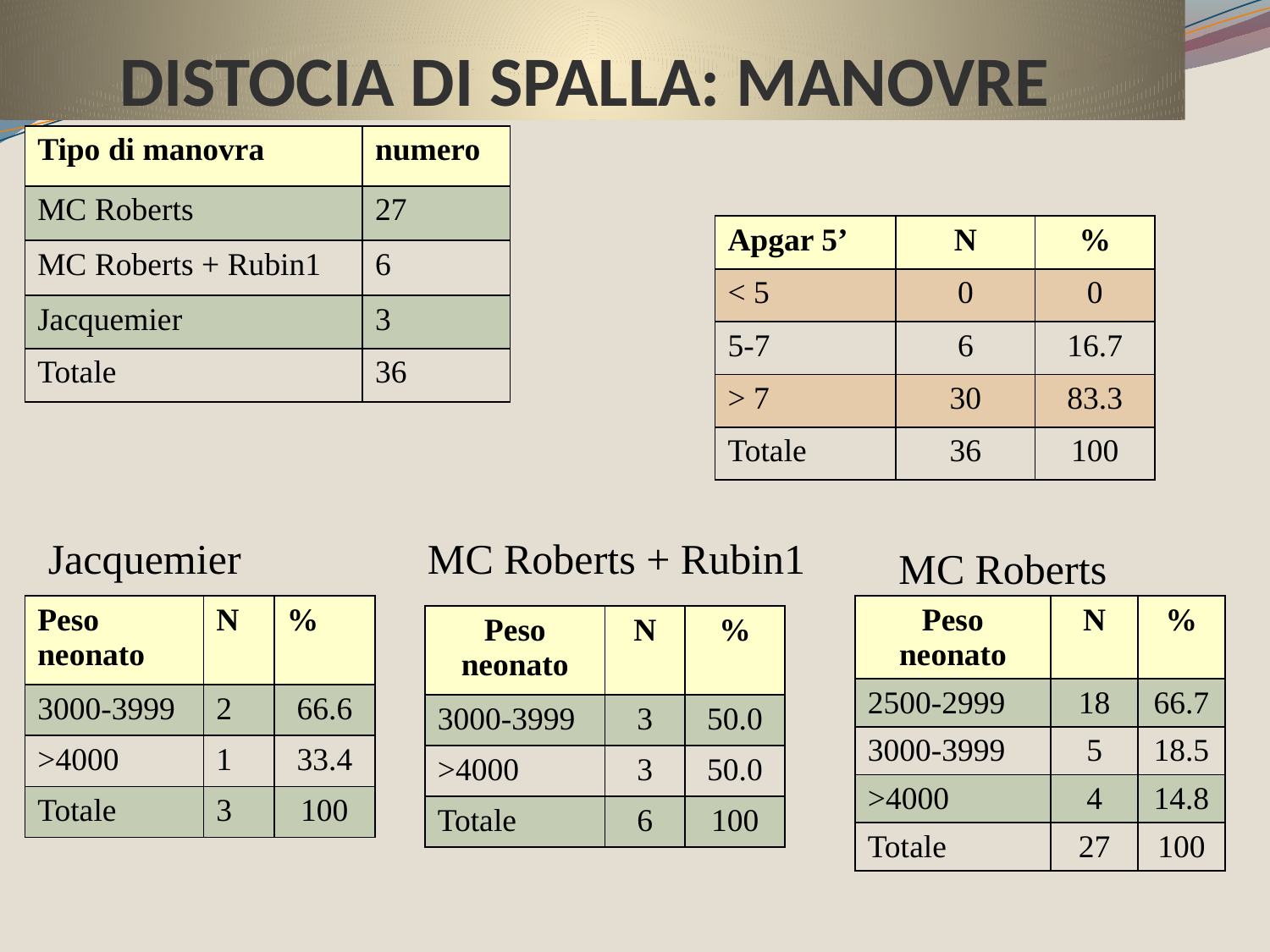

DISTOCIA DI SPALLA: MANOVRE
| Tipo di manovra | numero |
| --- | --- |
| MC Roberts | 27 |
| MC Roberts + Rubin1 | 6 |
| Jacquemier | 3 |
| Totale | 36 |
| Apgar 5’ | N | % |
| --- | --- | --- |
| < 5 | 0 | 0 |
| 5-7 | 6 | 16.7 |
| > 7 | 30 | 83.3 |
| Totale | 36 | 100 |
Jacquemier
MC Roberts + Rubin1
MC Roberts
| Peso neonato | N | % |
| --- | --- | --- |
| 3000-3999 | 2 | 66.6 |
| >4000 | 1 | 33.4 |
| Totale | 3 | 100 |
| Peso neonato | N | % |
| --- | --- | --- |
| 2500-2999 | 18 | 66.7 |
| 3000-3999 | 5 | 18.5 |
| >4000 | 4 | 14.8 |
| Totale | 27 | 100 |
| Peso neonato | N | % |
| --- | --- | --- |
| 3000-3999 | 3 | 50.0 |
| >4000 | 3 | 50.0 |
| Totale | 6 | 100 |